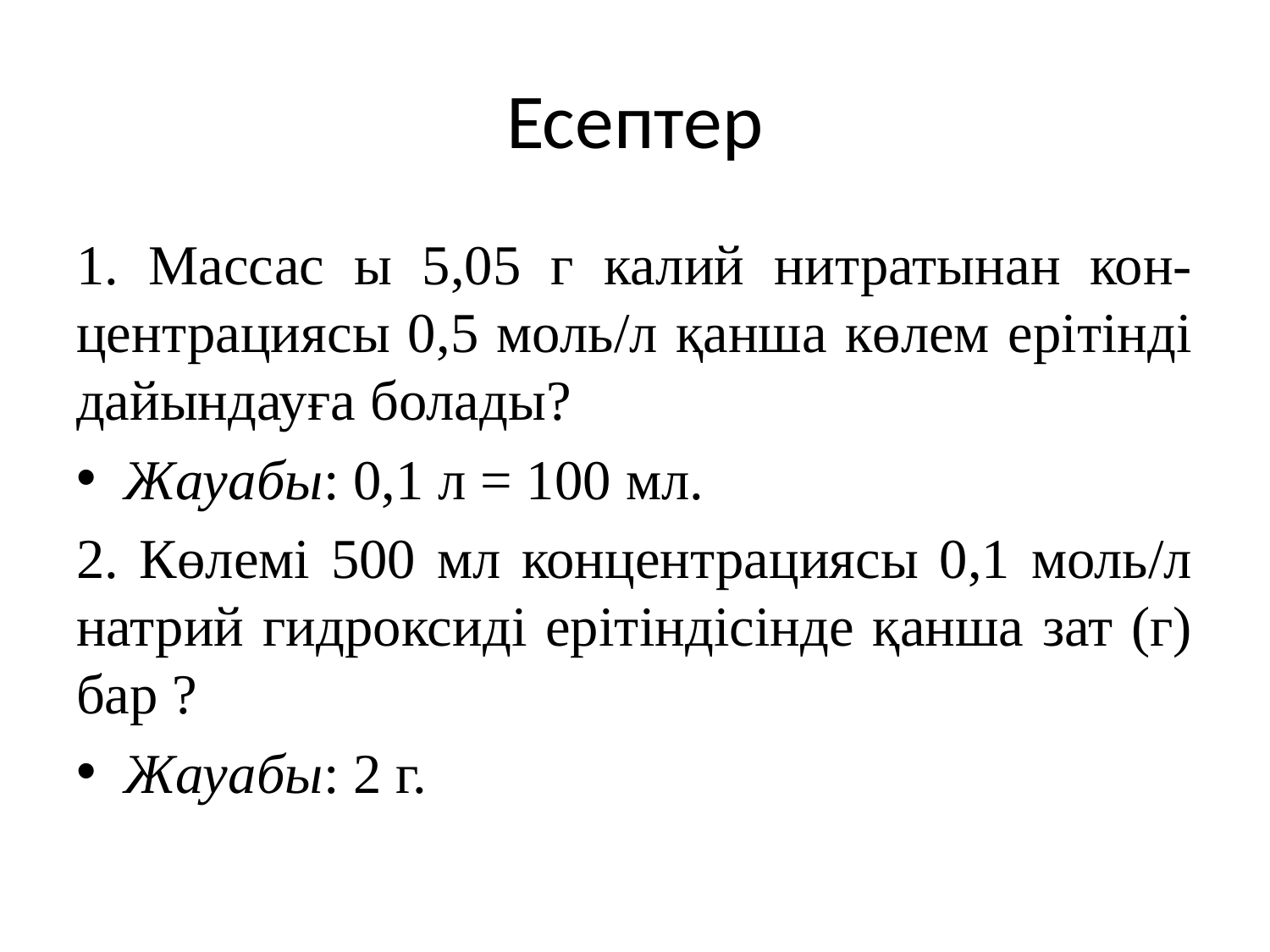

# Есептер
1. Массас ы 5,05 г калий нитратынан кон- центрациясы 0,5 моль/л қанша көлем ерітінді дайындауға болады?
Жауабы: 0,1 л = 100 мл.
2. Көлемі 500 мл концентрациясы 0,1 моль/л натрий гидроксиді ерітіндісінде қанша зат (г) бар ?
Жауабы: 2 г.